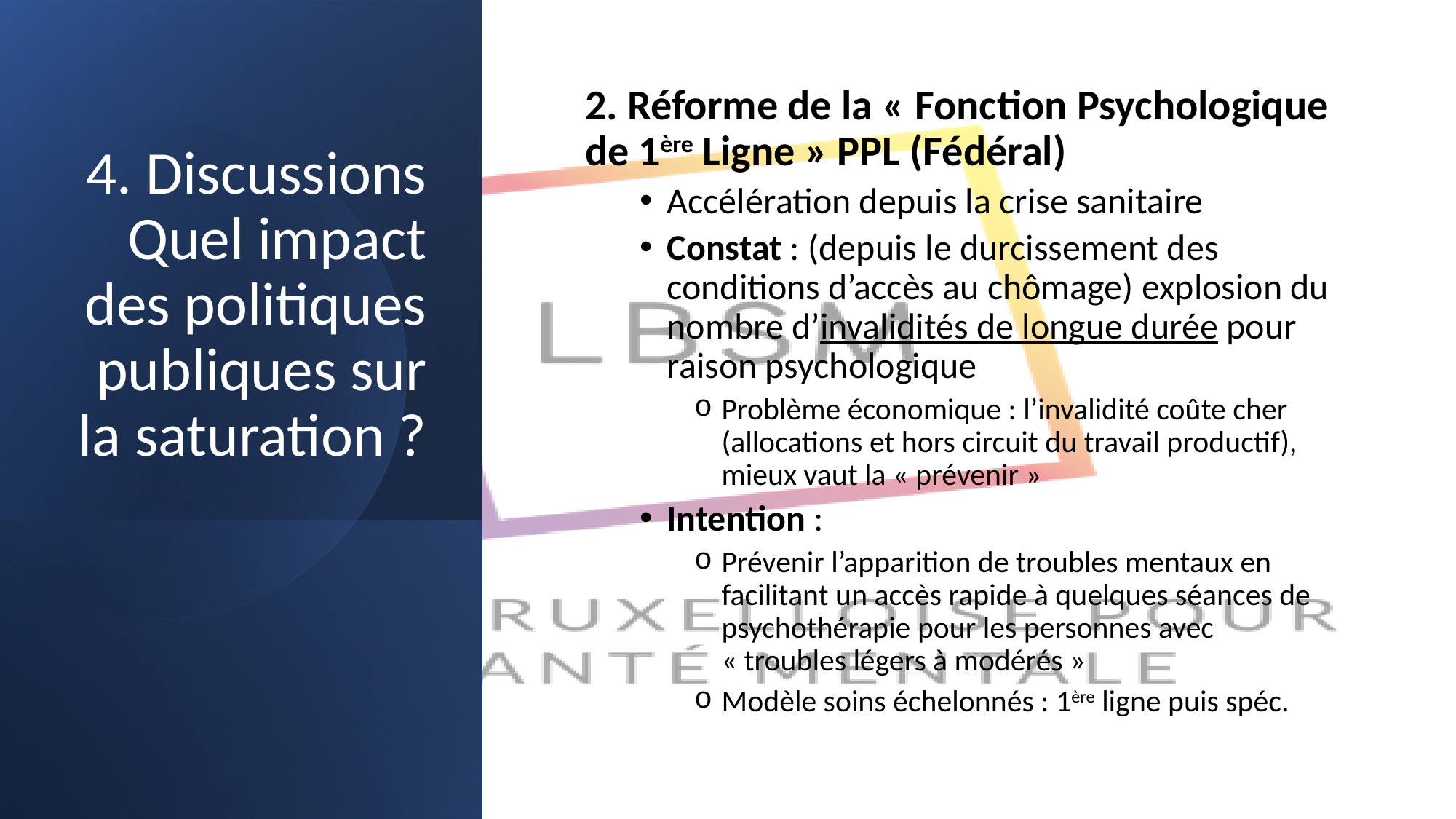

# 4. Discussions Quel impact des politiques publiques sur la saturation ?
2. Réforme de la « Fonction Psychologique de 1ère Ligne » PPL (Fédéral)
Accélération depuis la crise sanitaire
Constat : (depuis le durcissement des conditions d’accès au chômage) explosion du nombre d’invalidités de longue durée pour raison psychologique
Problème économique : l’invalidité coûte cher (allocations et hors circuit du travail productif), mieux vaut la « prévenir »
Intention :
Prévenir l’apparition de troubles mentaux en facilitant un accès rapide à quelques séances de psychothérapie pour les personnes avec « troubles légers à modérés »
Modèle soins échelonnés : 1ère ligne puis spéc.